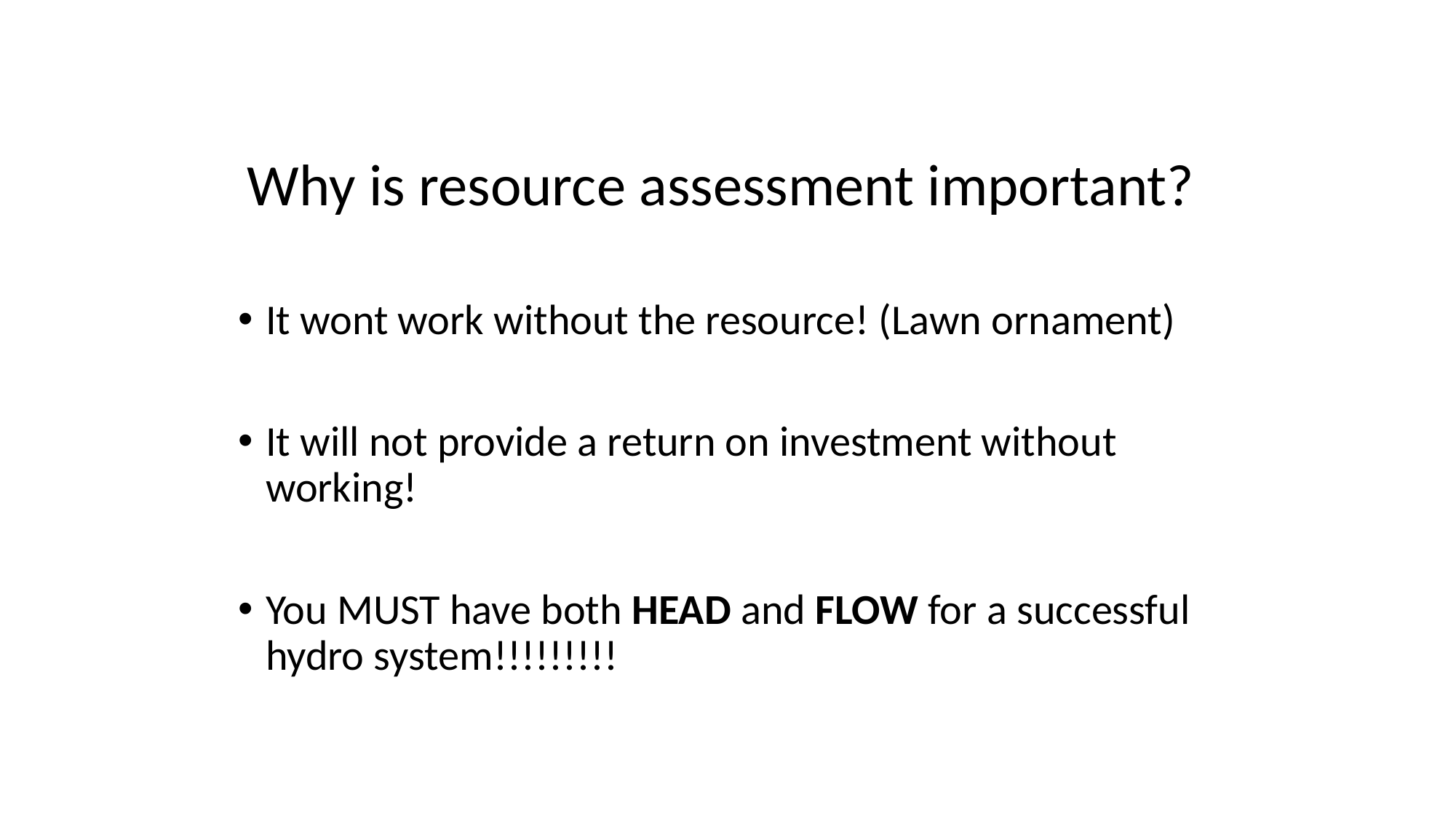

# Why is resource assessment important?
It wont work without the resource! (Lawn ornament)

It will not provide a return on investment without working!

You MUST have both HEAD and FLOW for a successful hydro system!!!!!!!!!